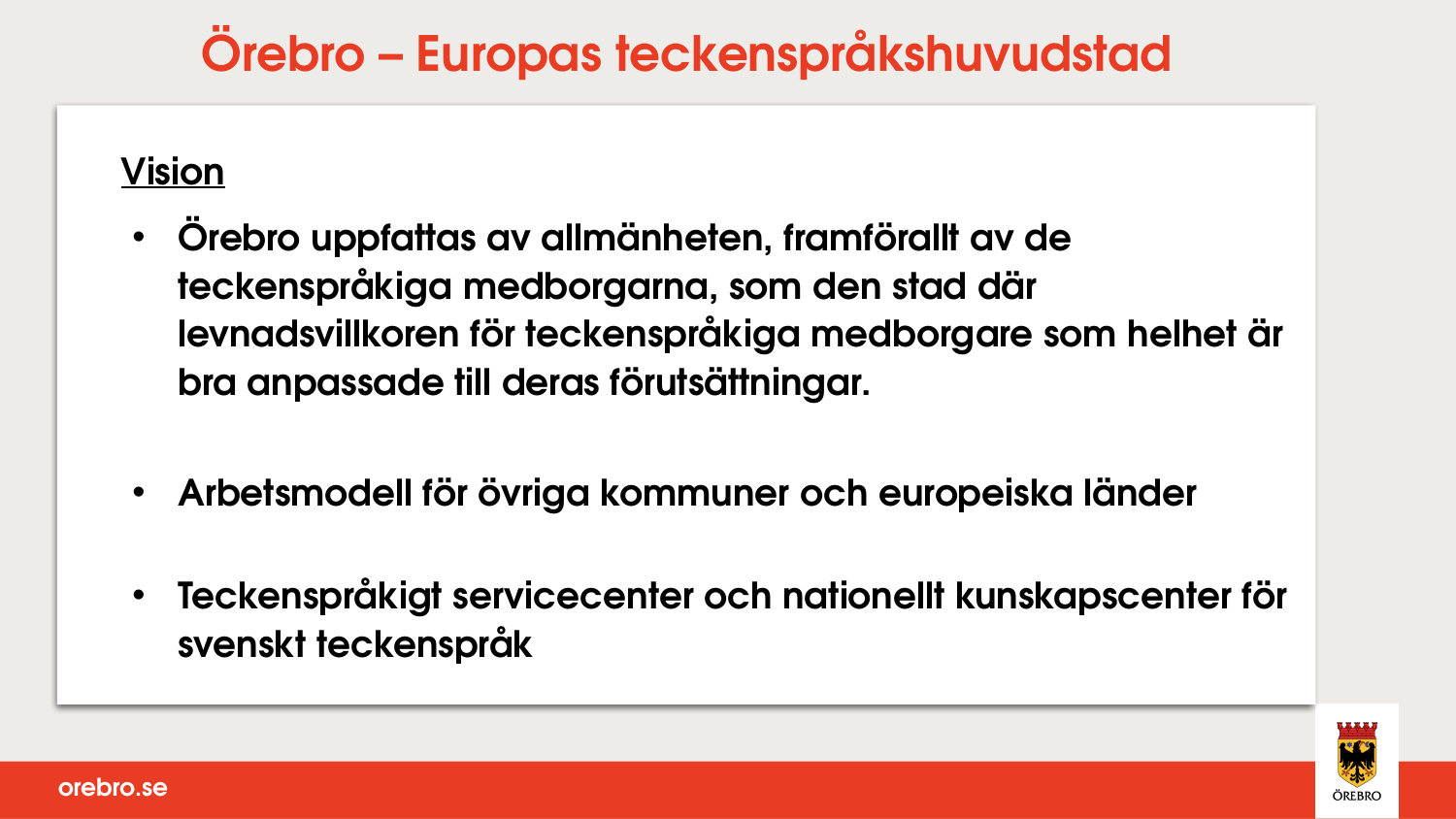

# Örebro – Europas teckenspråkshuvudstad
Vision
Örebro uppfattas av allmänheten, framförallt av de teckenspråkiga medborgarna, som den stad där levnadsvillkoren för teckenspråkiga medborgare som helhet är bra anpassade till deras förutsättningar.

Arbetsmodell för övriga kommuner och europeiska länder
Teckenspråkigt servicecenter och nationellt kunskapscenter för svenskt teckenspråk